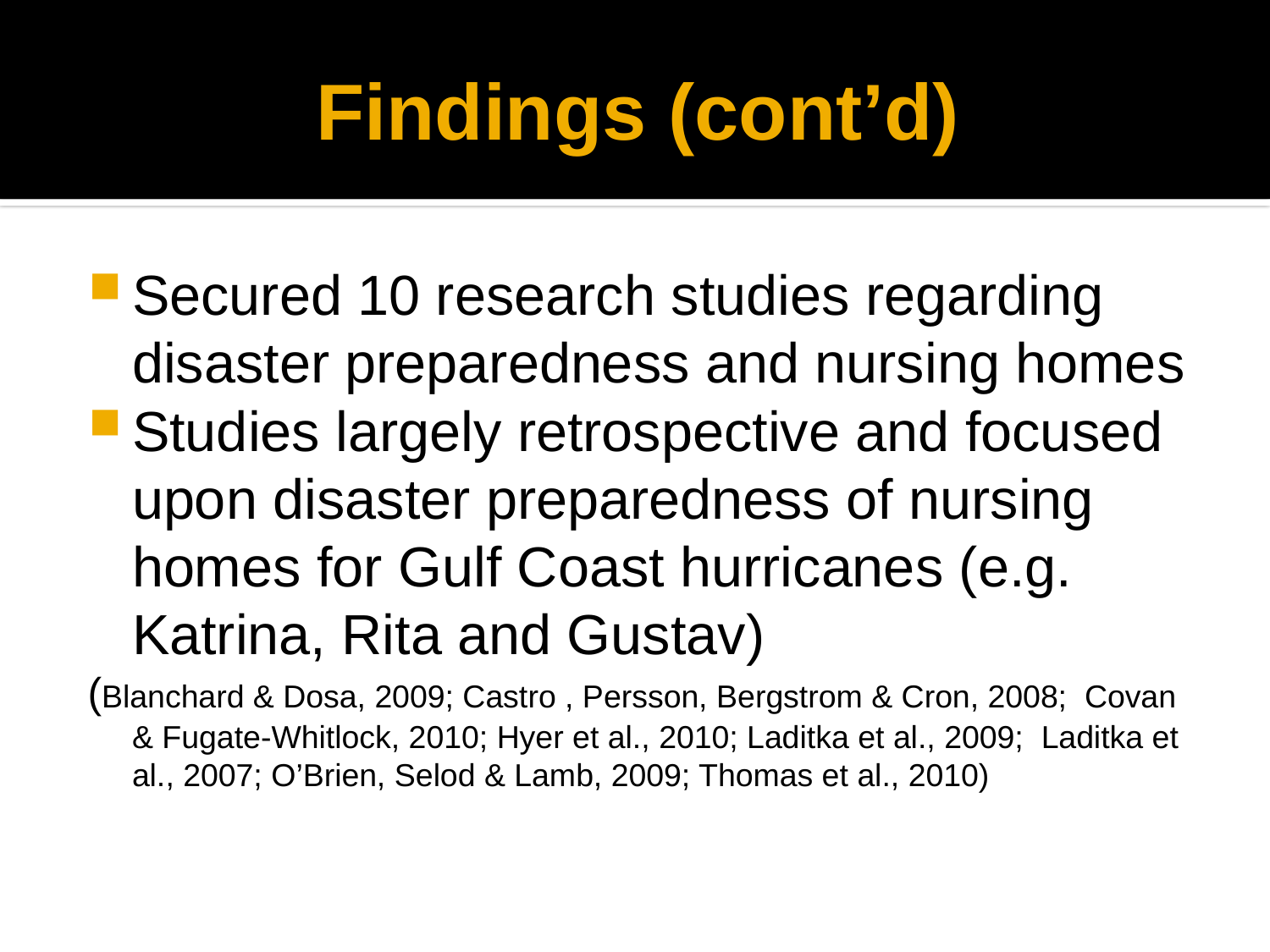

# Findings (cont’d)
Secured 10 research studies regarding disaster preparedness and nursing homes
Studies largely retrospective and focused upon disaster preparedness of nursing homes for Gulf Coast hurricanes (e.g. Katrina, Rita and Gustav)
(Blanchard & Dosa, 2009; Castro , Persson, Bergstrom & Cron, 2008;  Covan & Fugate-Whitlock, 2010; Hyer et al., 2010; Laditka et al., 2009;  Laditka et al., 2007; O’Brien, Selod & Lamb, 2009; Thomas et al., 2010)